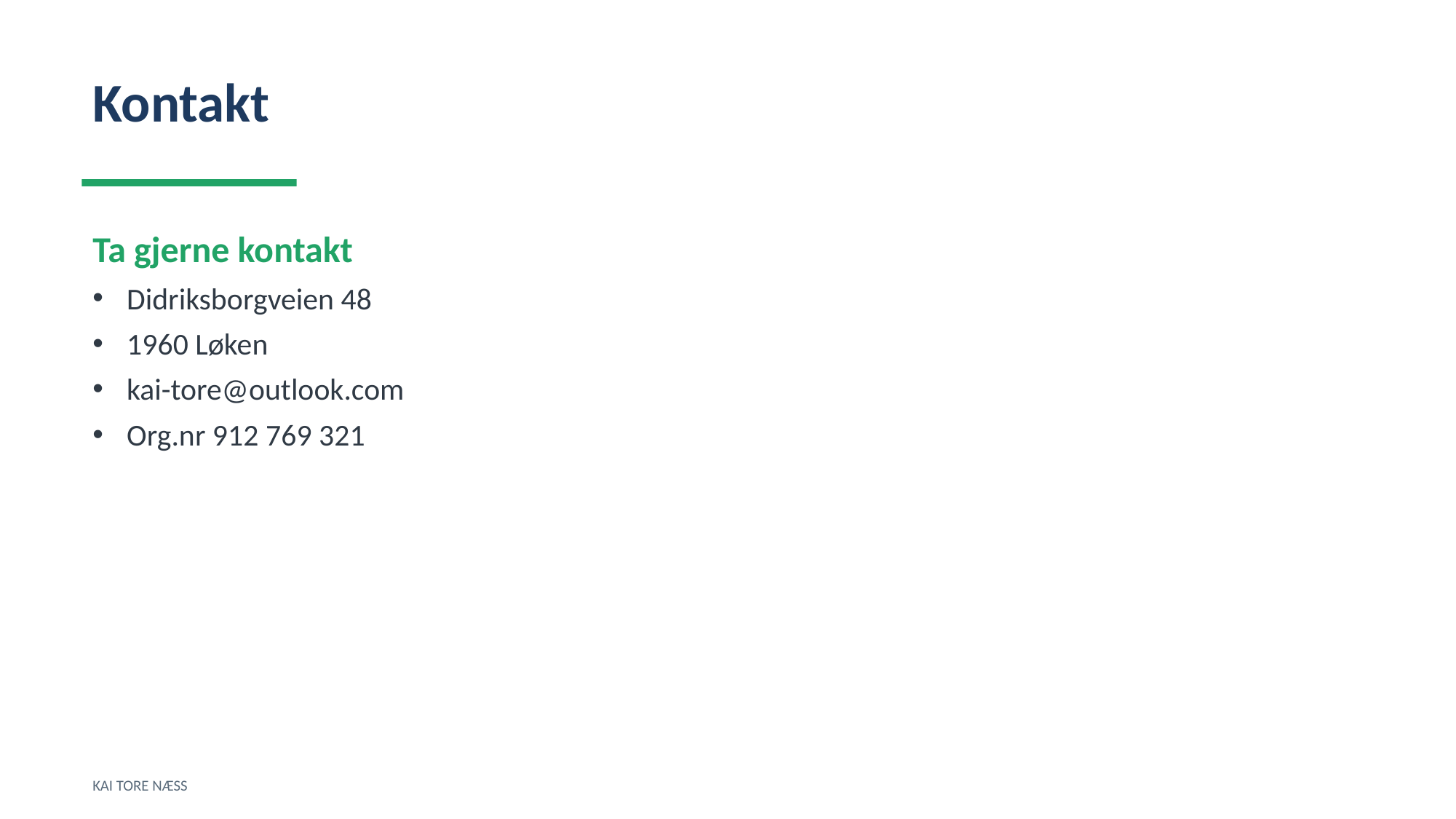

Kontakt

Ta gjerne kontakt
Didriksborgveien 48
1960 Løken
kai-tore@outlook.com
Org.nr 912 769 321
KAI TORE NÆSS